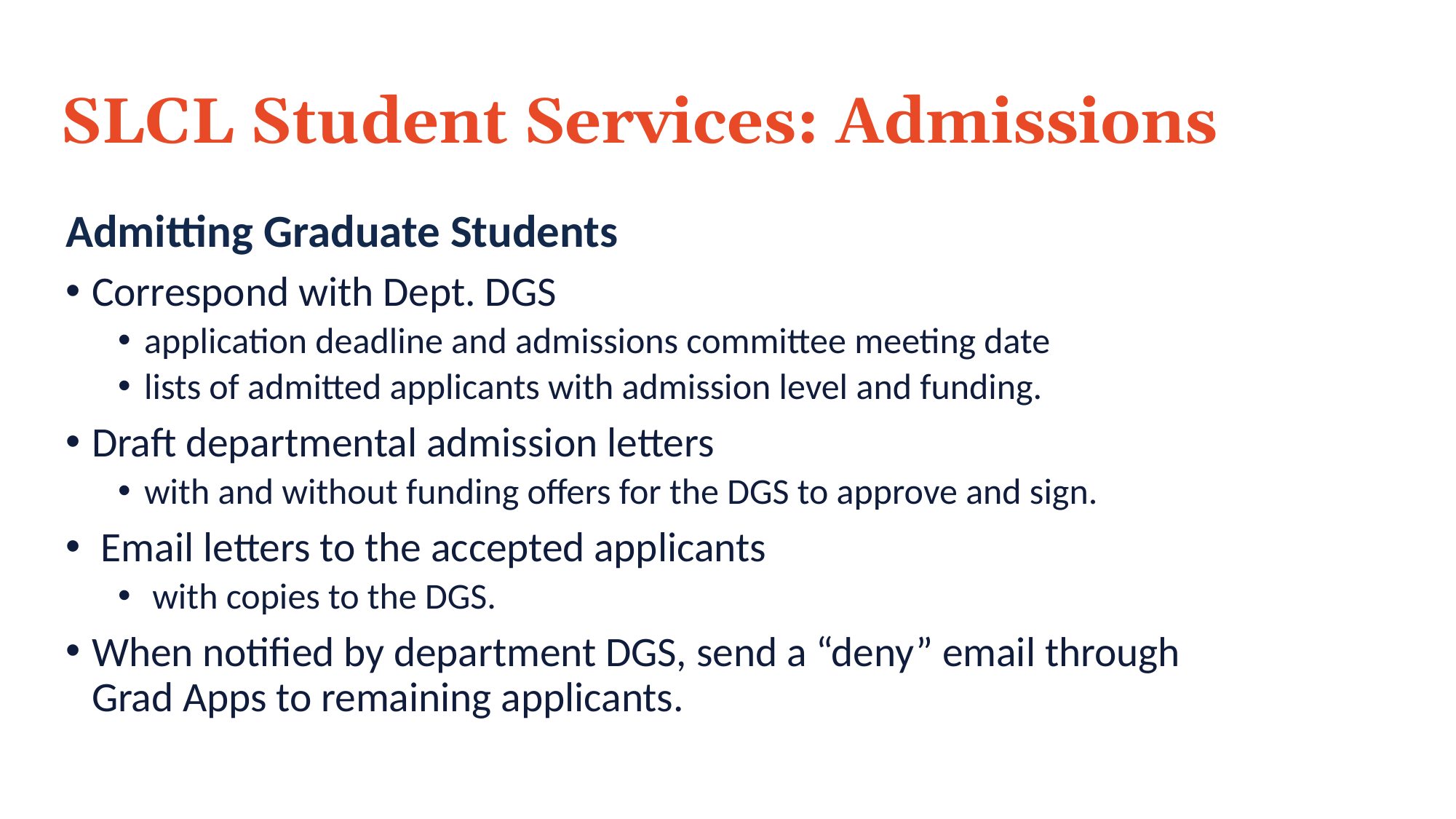

# SLCL Student Services: Admissions
Admitting Graduate Students
Correspond with Dept. DGS
application deadline and admissions committee meeting date
lists of admitted applicants with admission level and funding.
Draft departmental admission letters
with and without funding offers for the DGS to approve and sign.
 Email letters to the accepted applicants
 with copies to the DGS.
When notified by department DGS, send a “deny” email through Grad Apps to remaining applicants.